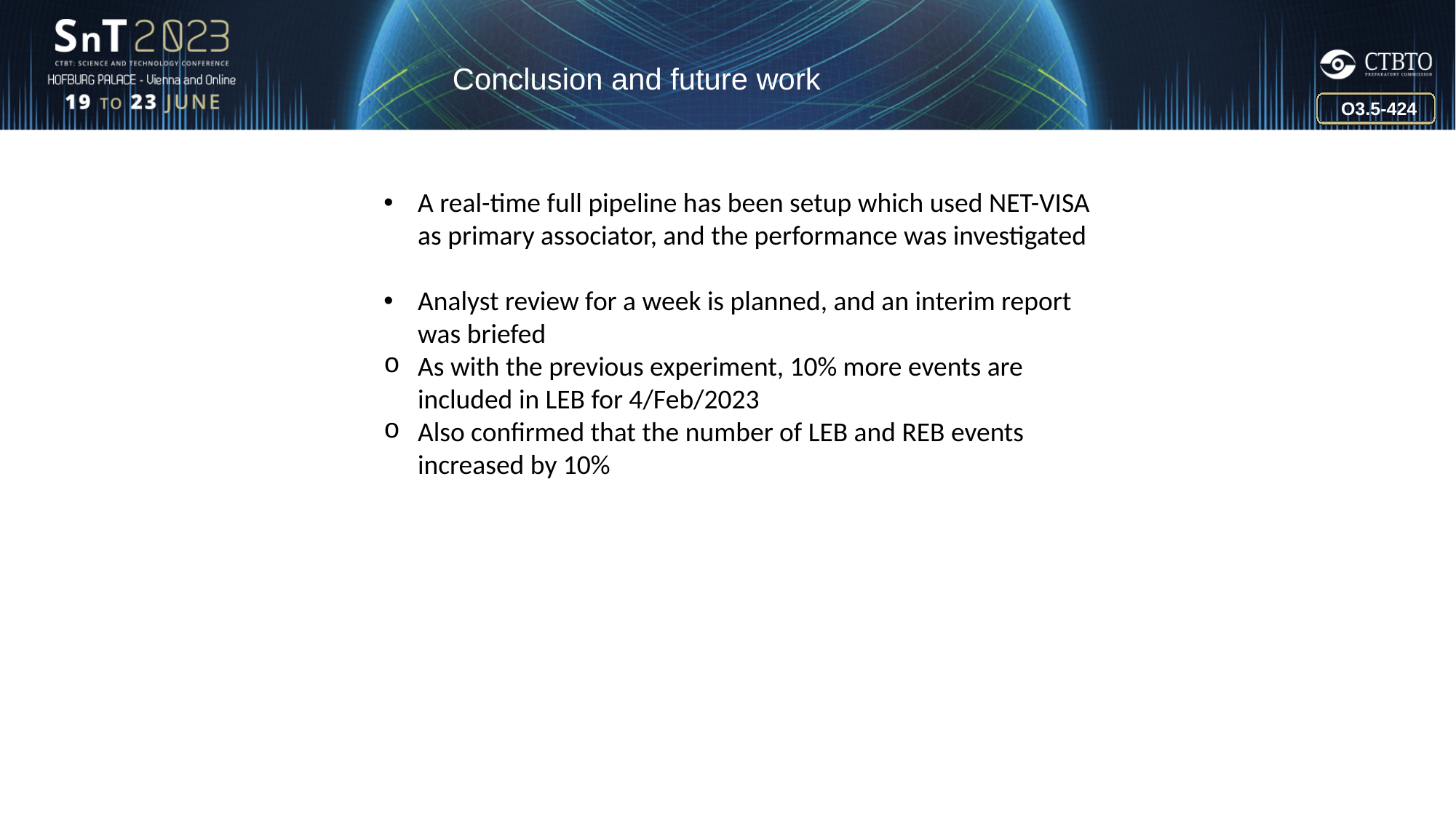

Conclusion and future work
O3.5-424
A real-time full pipeline has been setup which used NET-VISA as primary associator, and the performance was investigated

Analyst review for a week is planned, and an interim report was briefed
As with the previous experiment, 10% more events are included in LEB for 4/Feb/2023
Also confirmed that the number of LEB and REB events increased by 10%